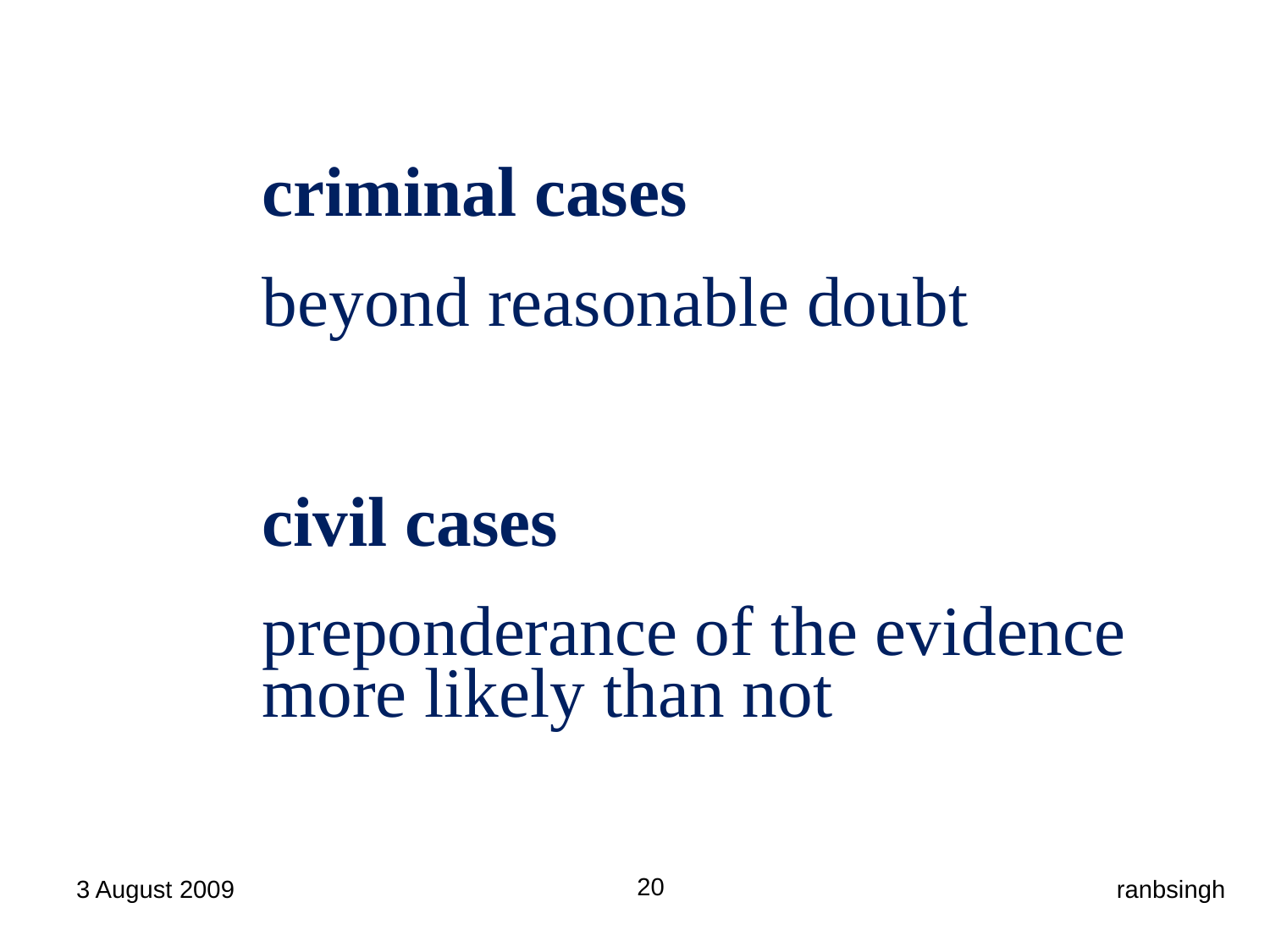

criminal cases
beyond reasonable doubt

civil cases
preponderance of the evidence
more likely than not
20
3 August 2009
ranbsingh